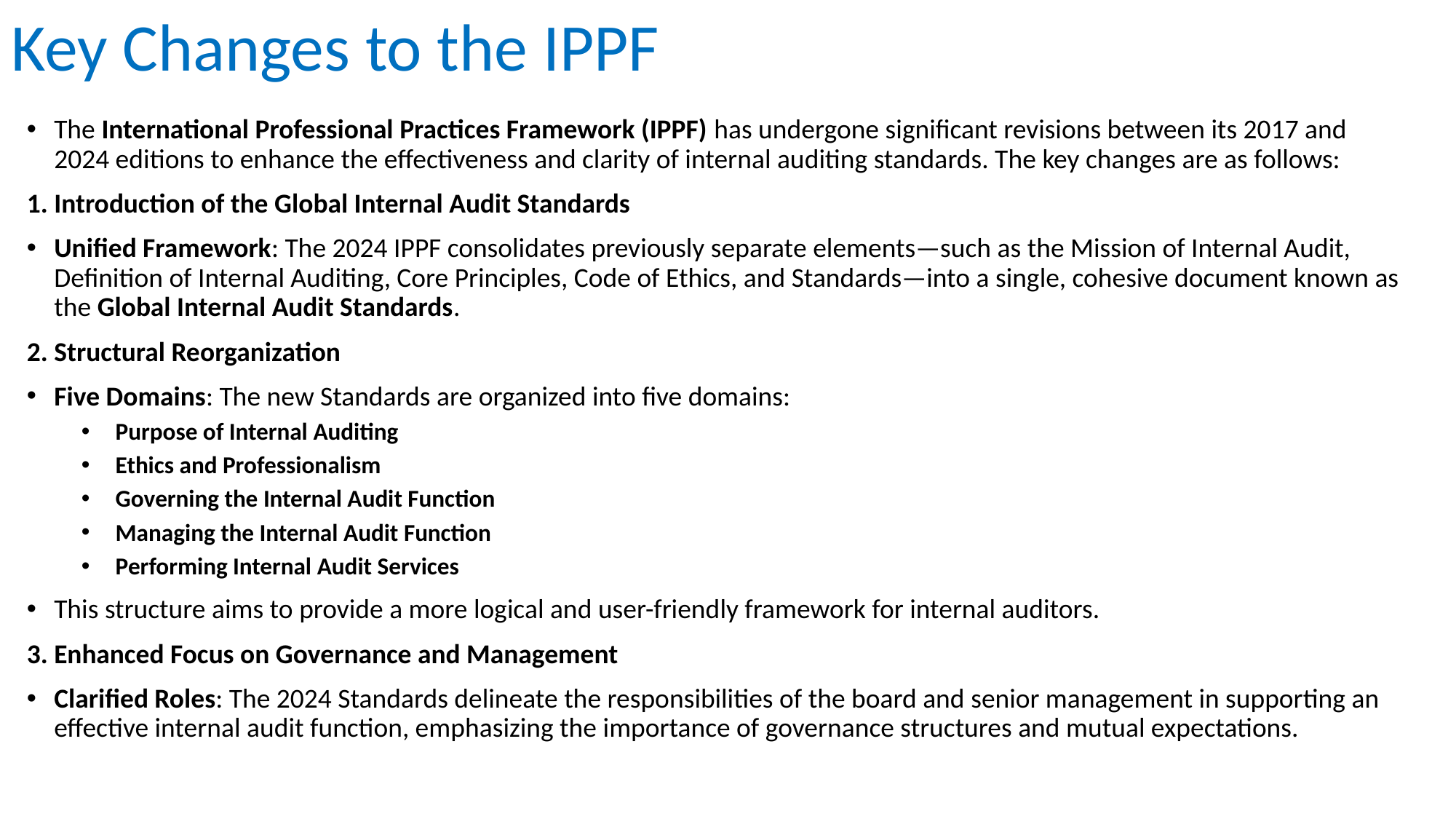

# Key Changes to the IPPF
The International Professional Practices Framework (IPPF) has undergone significant revisions between its 2017 and 2024 editions to enhance the effectiveness and clarity of internal auditing standards. The key changes are as follows:
1. Introduction of the Global Internal Audit Standards
Unified Framework: The 2024 IPPF consolidates previously separate elements—such as the Mission of Internal Audit, Definition of Internal Auditing, Core Principles, Code of Ethics, and Standards—into a single, cohesive document known as the Global Internal Audit Standards.
2. Structural Reorganization
Five Domains: The new Standards are organized into five domains:
Purpose of Internal Auditing
Ethics and Professionalism
Governing the Internal Audit Function
Managing the Internal Audit Function
Performing Internal Audit Services
This structure aims to provide a more logical and user-friendly framework for internal auditors.
3. Enhanced Focus on Governance and Management
Clarified Roles: The 2024 Standards delineate the responsibilities of the board and senior management in supporting an effective internal audit function, emphasizing the importance of governance structures and mutual expectations.